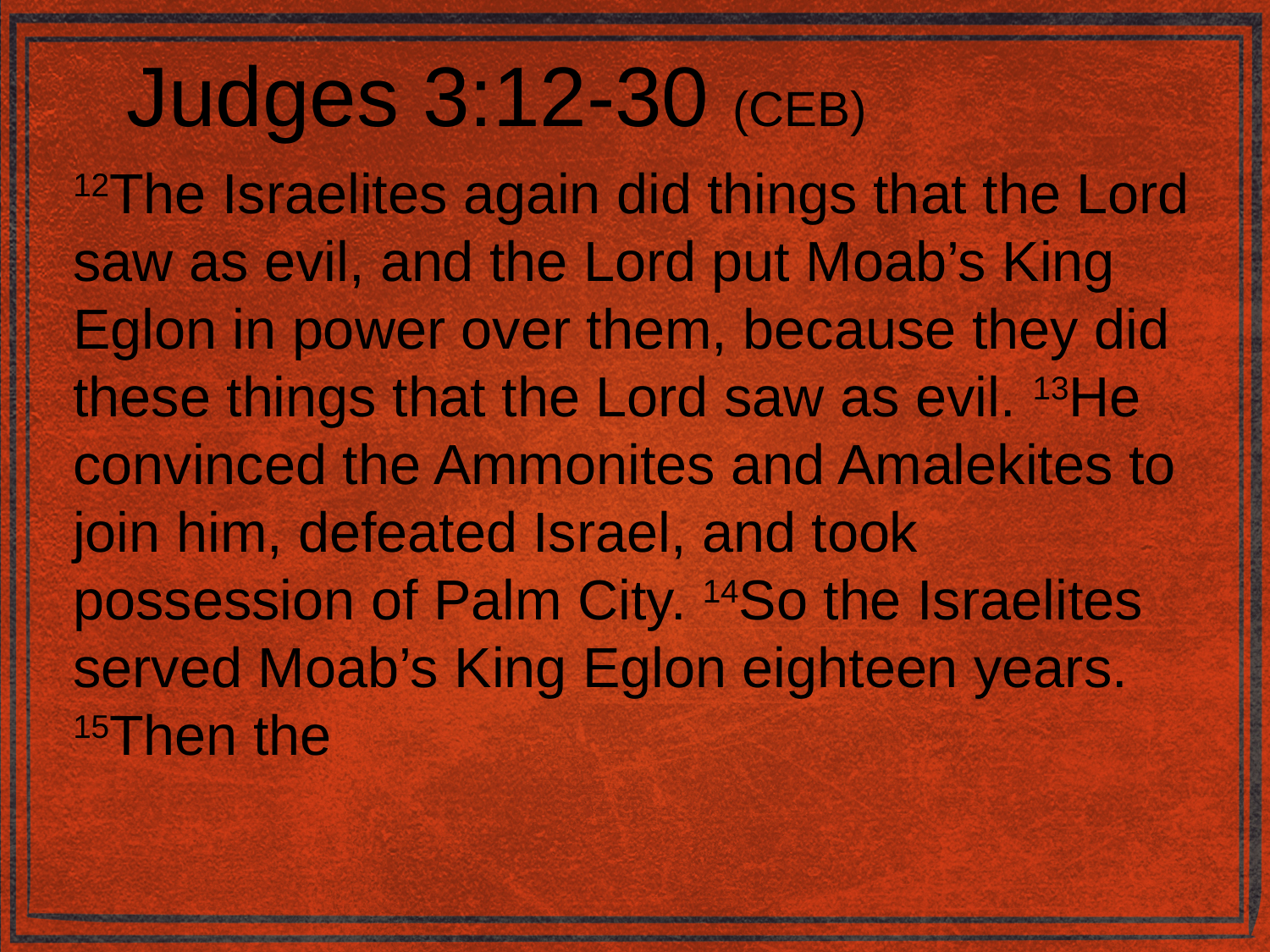

Judges 3:12-30 (CEB)
12The Israelites again did things that the Lord saw as evil, and the Lord put Moab’s King Eglon in power over them, because they did these things that the Lord saw as evil. 13He convinced the Ammonites and Amalekites to join him, defeated Israel, and took possession of Palm City. 14So the Israelites served Moab’s King Eglon eighteen years. 15Then the